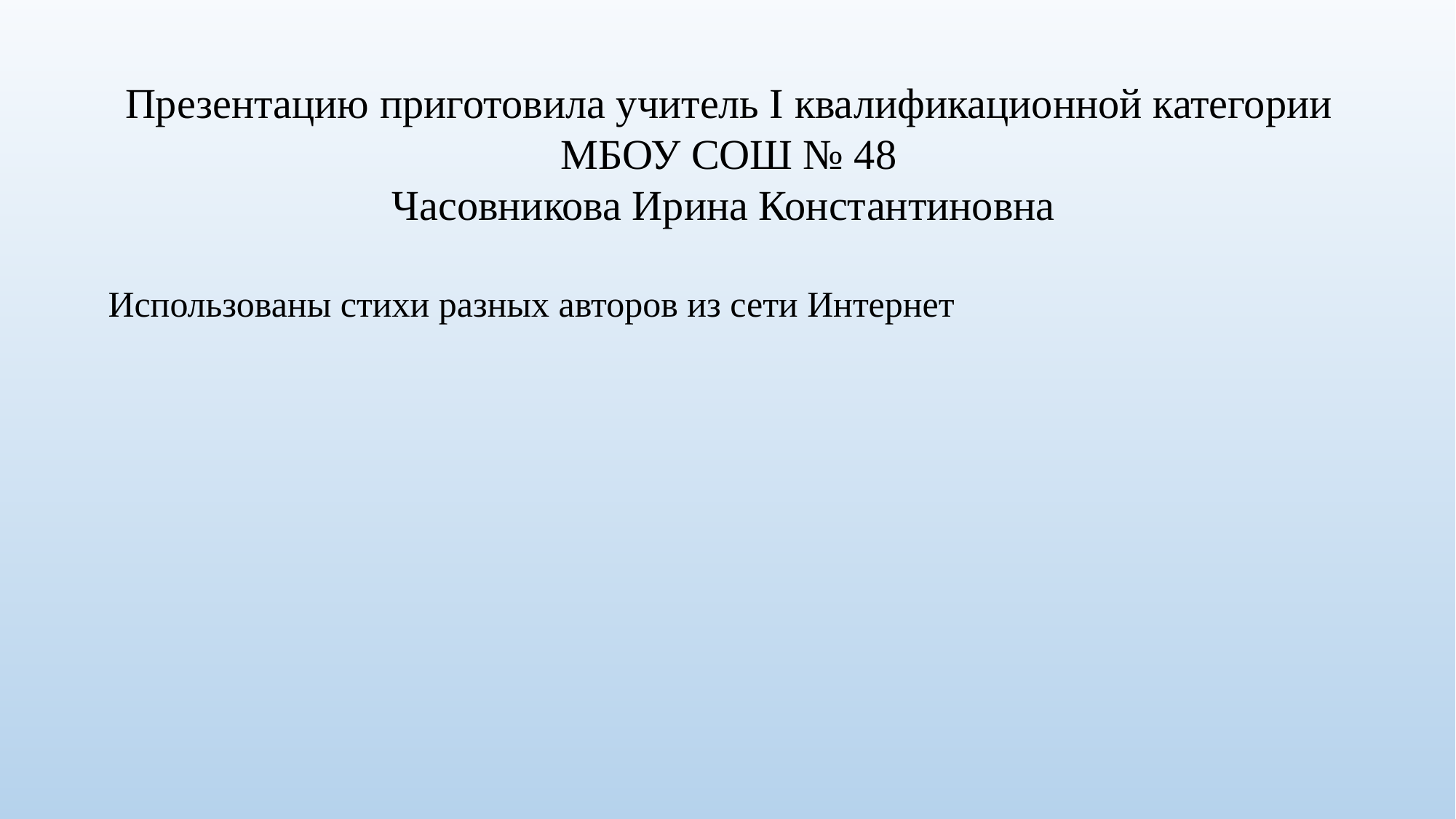

Презентацию приготовила учитель I квалификационной категории
МБОУ СОШ № 48
Часовникова Ирина Константиновна
Использованы стихи разных авторов из сети Интернет